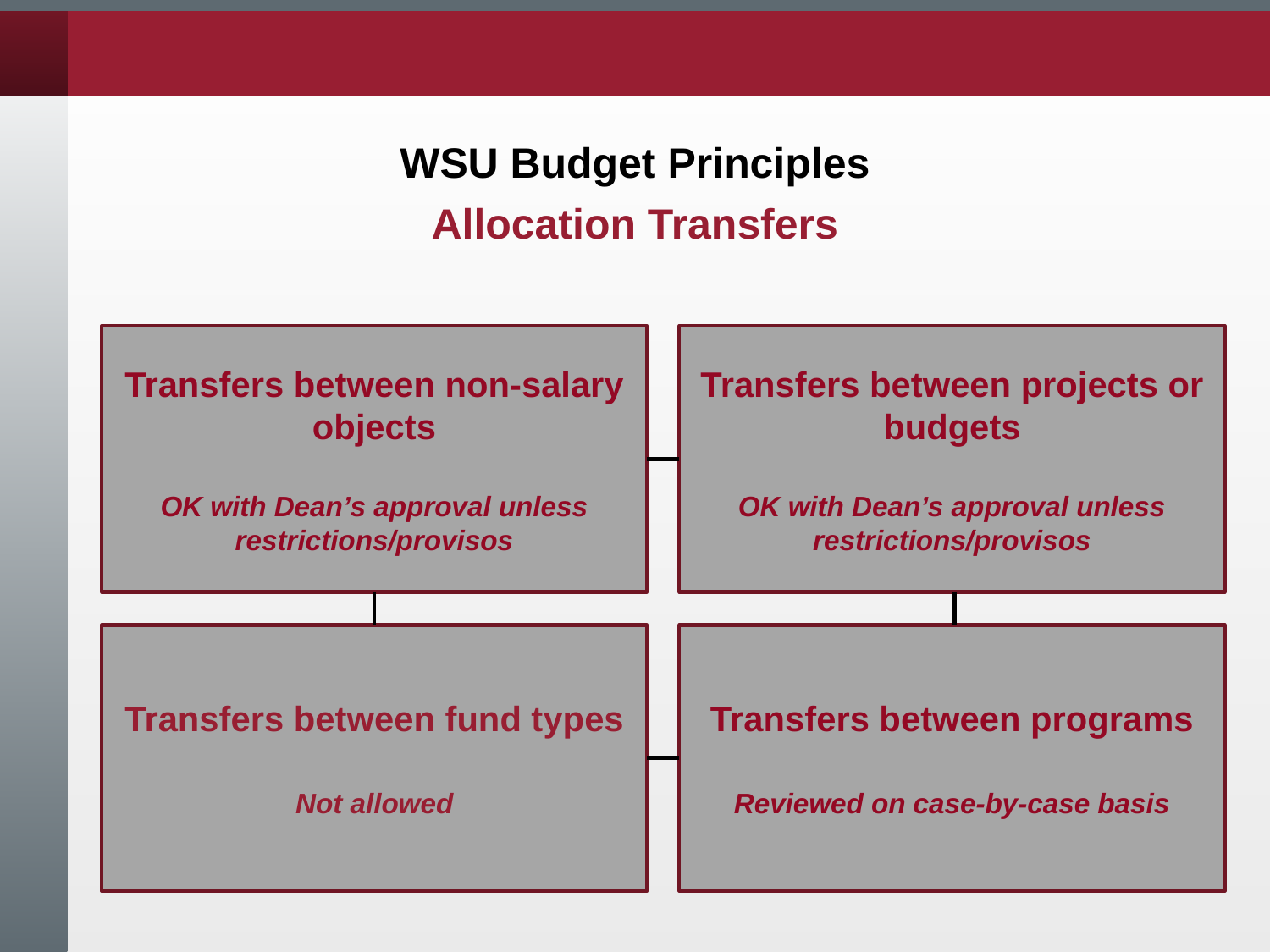

# WSU Budget Principles Allocation Transfers
Transfers between projects or budgets

OK with Dean’s approval unless restrictions/provisos
Transfers between non-salary objects

OK with Dean’s approval unless restrictions/provisos
Transfers between fund types

Not allowed
Transfers between programs

Reviewed on case-by-case basis